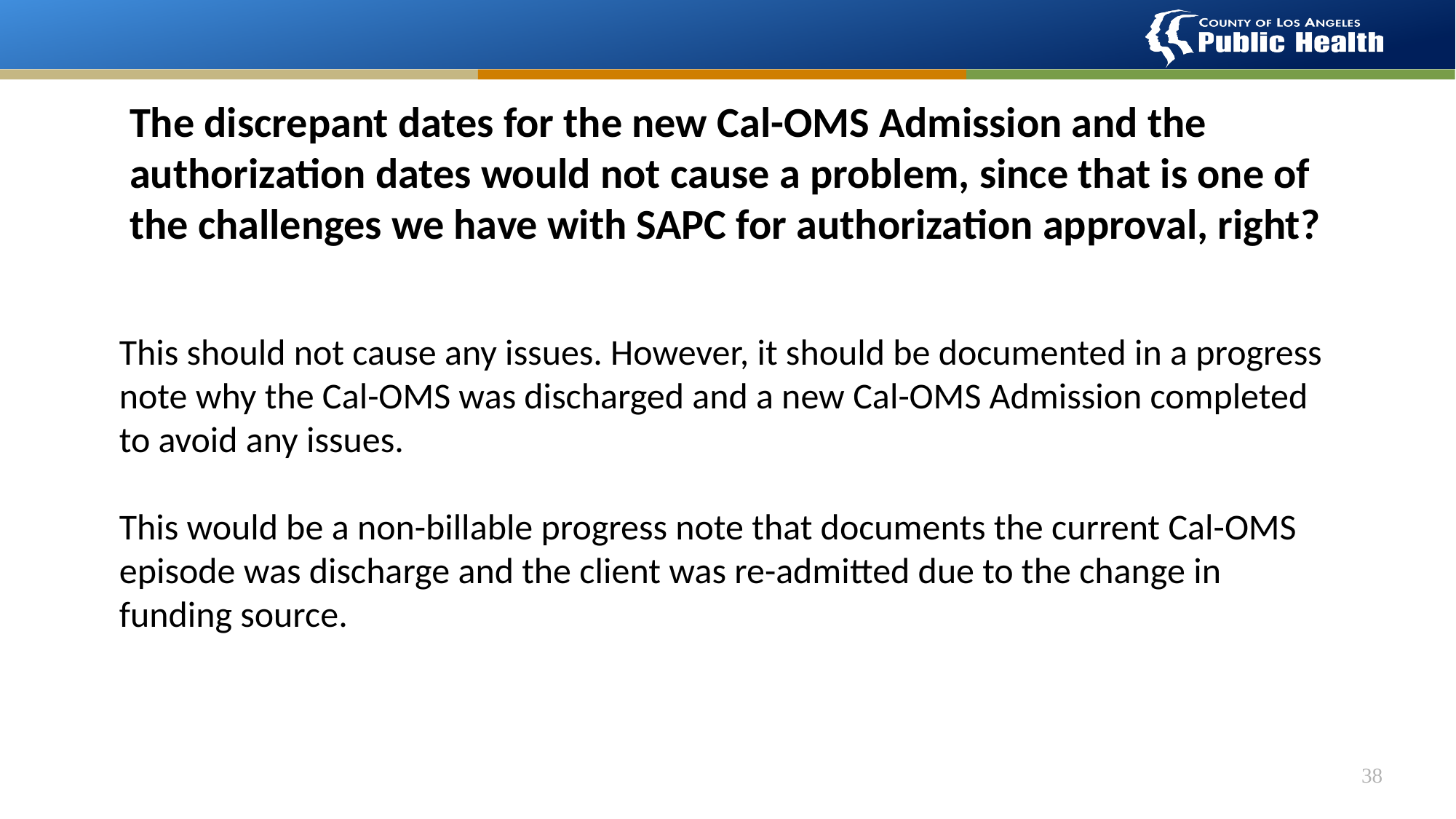

The discrepant dates for the new Cal-OMS Admission and the authorization dates would not cause a problem, since that is one of the challenges we have with SAPC for authorization approval, right?

This should not cause any issues. However, it should be documented in a progress note why the Cal-OMS was discharged and a new Cal-OMS Admission completed to avoid any issues.

This would be a non-billable progress note that documents the current Cal-OMS episode was discharge and the client was re-admitted due to the change in funding source.
38